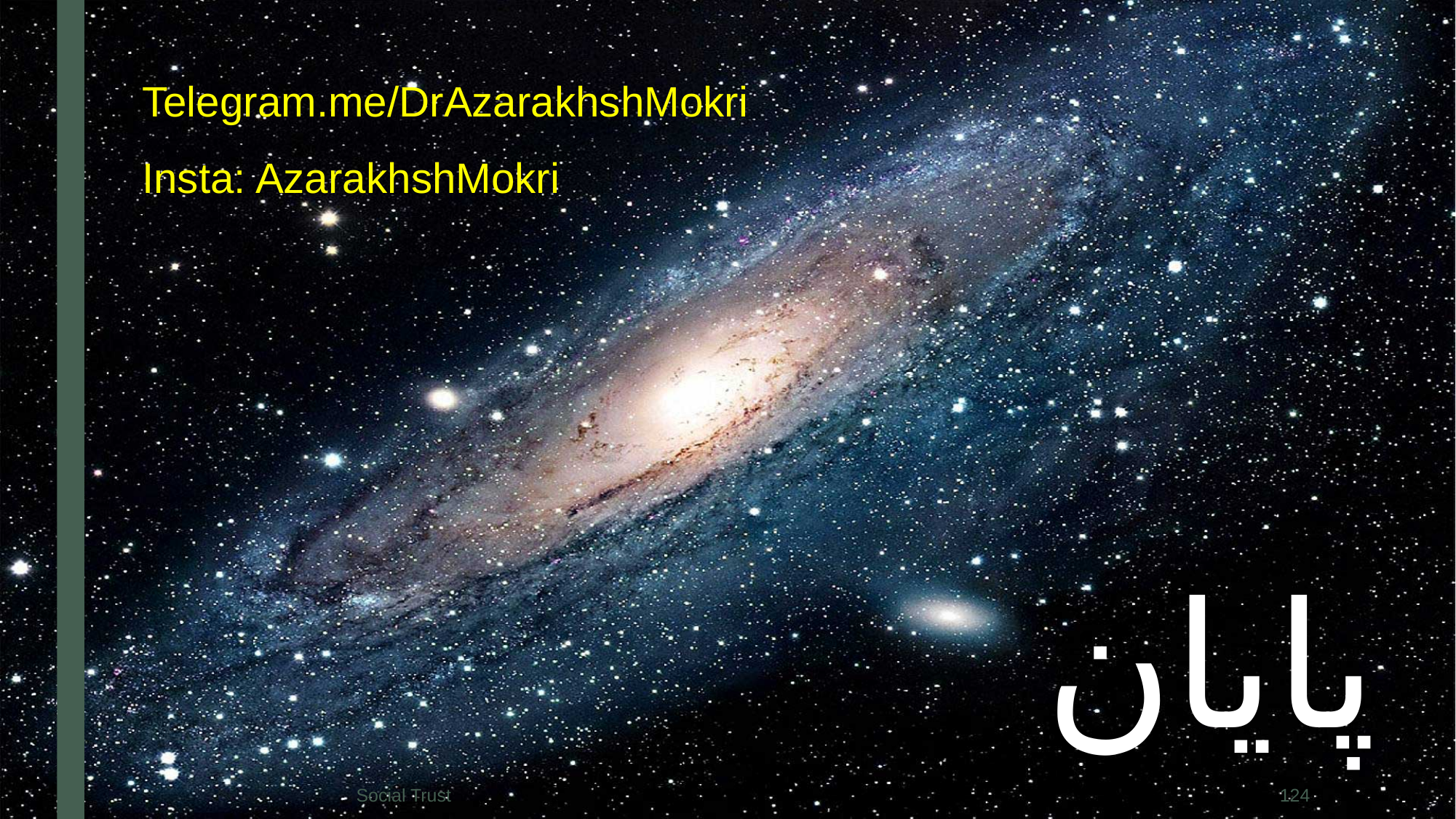

Telegram.me/DrAzarakhshMokri
Insta: AzarakhshMokri
پایان
Social Trust
124